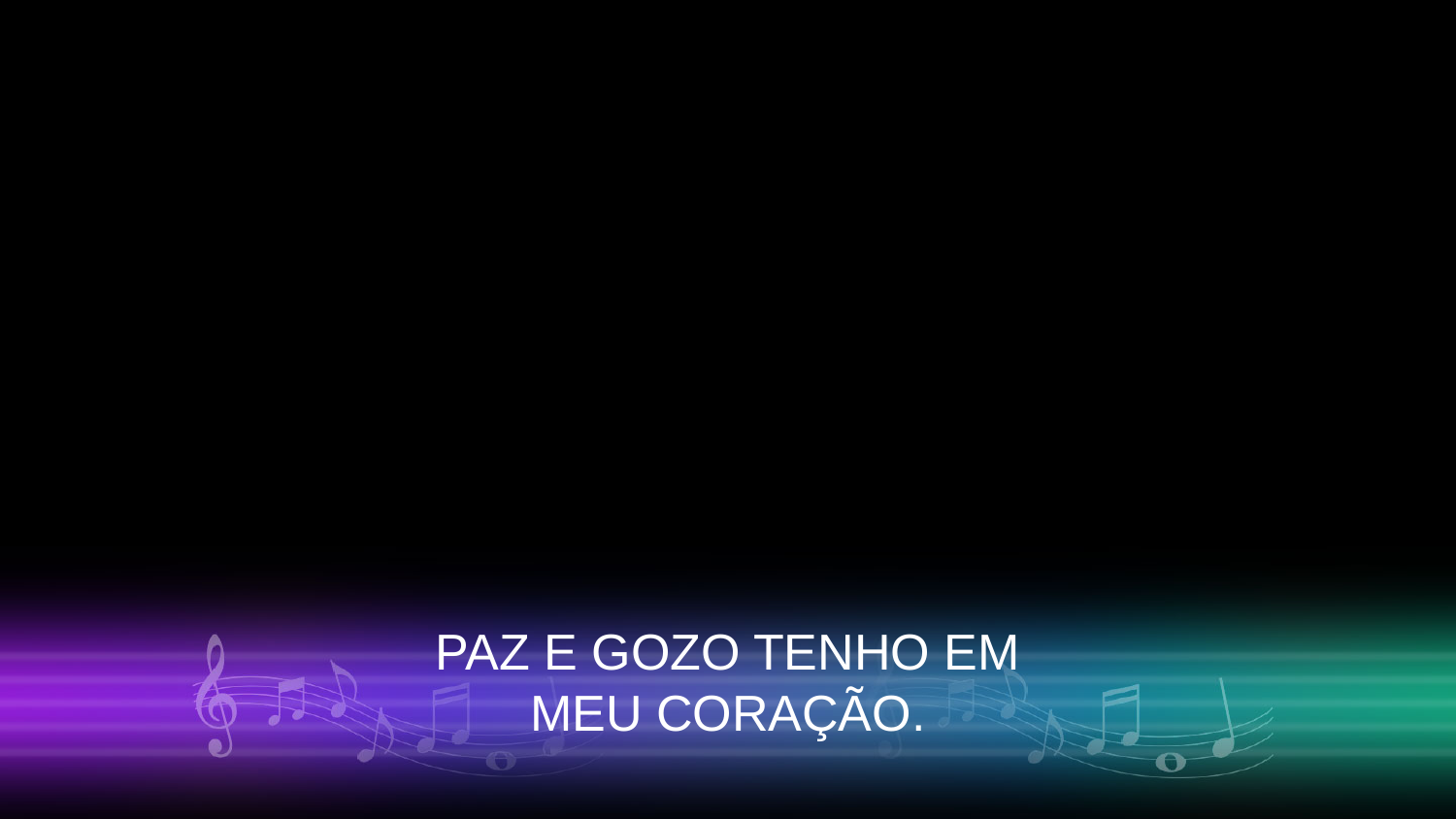

PAZ E GOZO TENHO EM MEU CORAÇÃO.